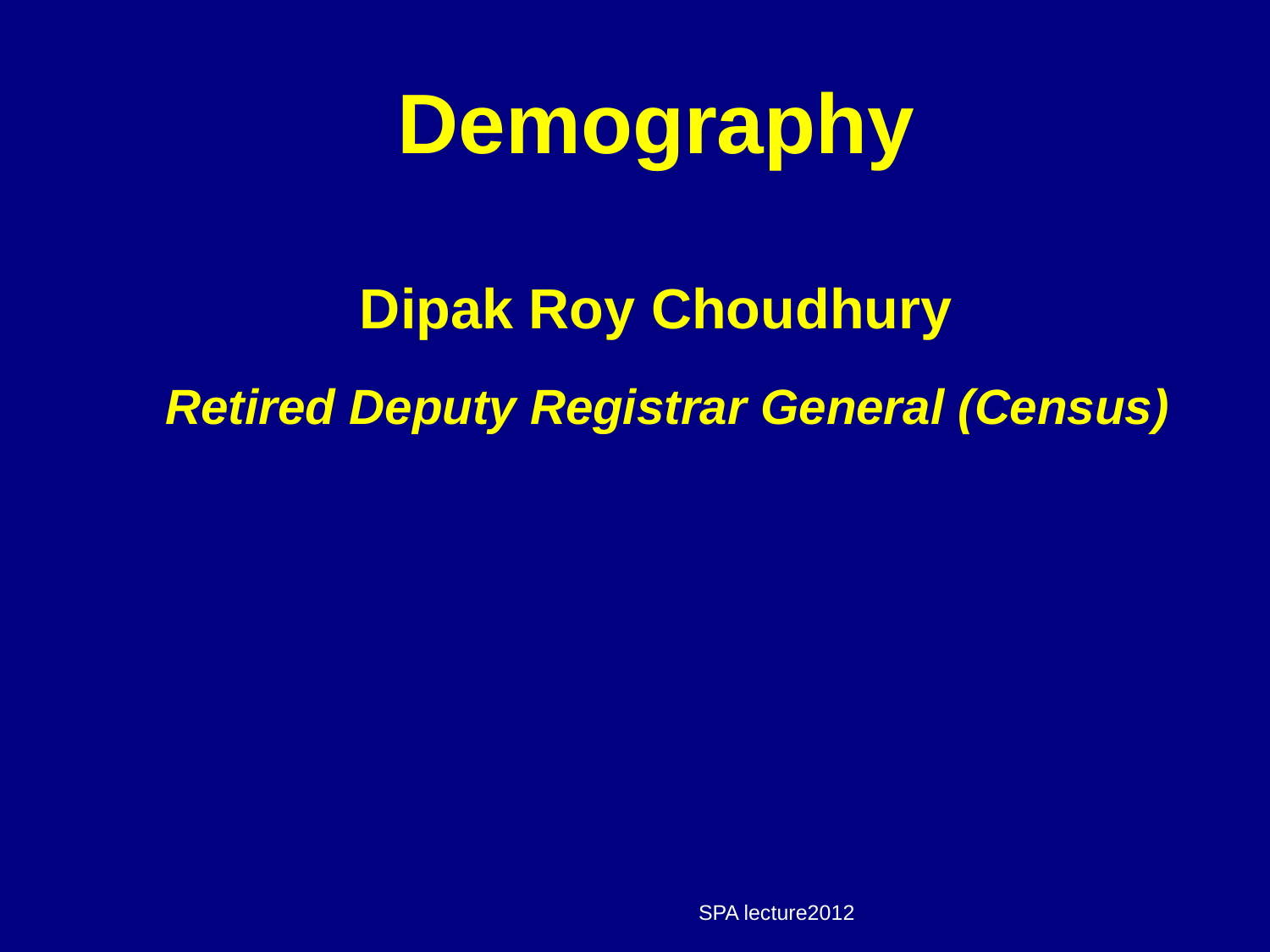

# Demography Dipak Roy Choudhury Retired Deputy Registrar General (Census)
SPA lecture2012